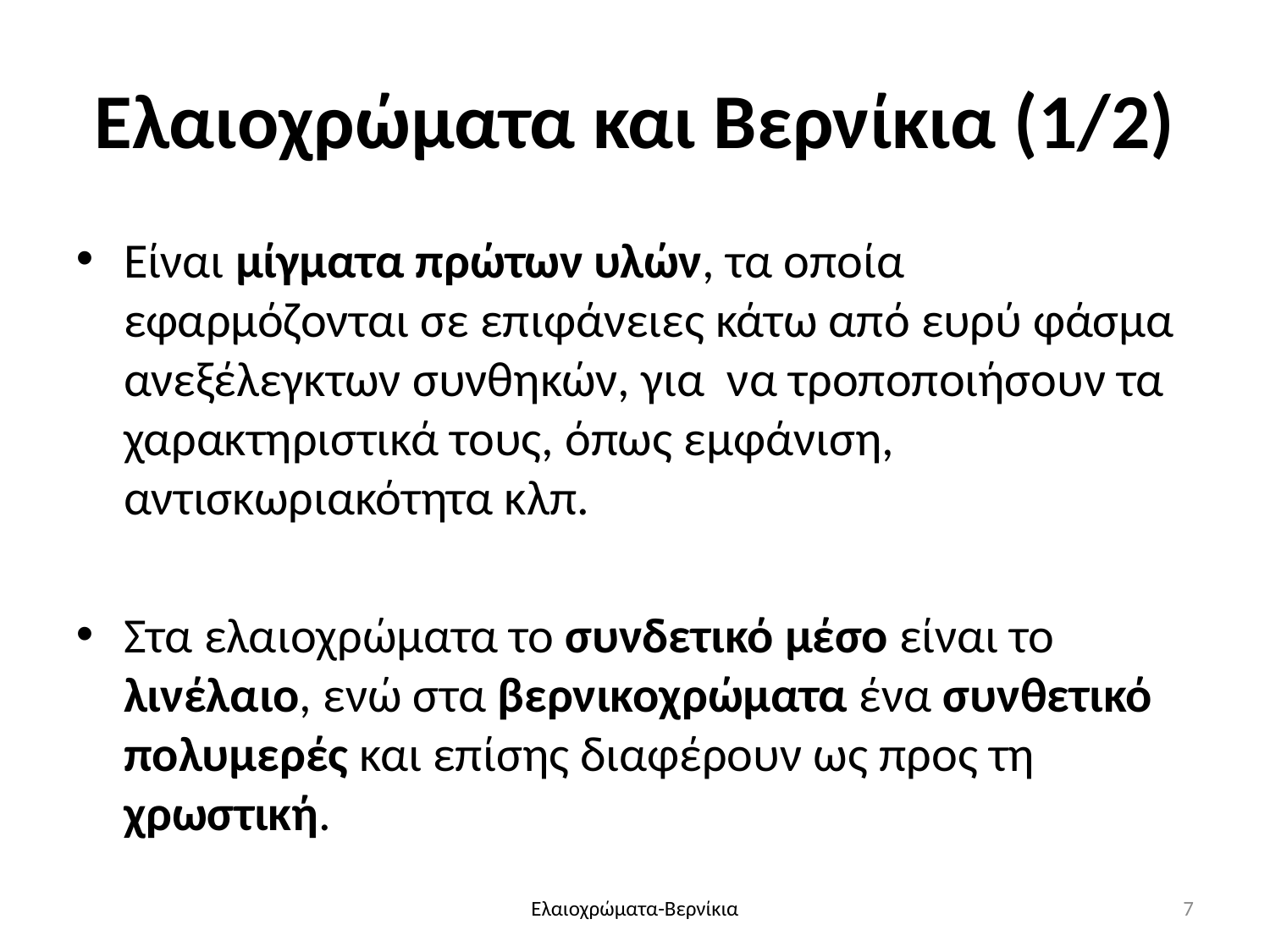

Ελαιοχρώματα και Βερνίκια (1/2)
Είναι μίγματα πρώτων υλών, τα οποία εφαρμόζονται σε επιφάνειες κάτω από ευρύ φάσμα ανεξέλεγκτων συνθηκών, για  να τροποποιήσουν τα χαρακτηριστικά τους, όπως εμφάνιση, αντισκωριακότητα κλπ.

Στα ελαιοχρώματα το συνδετικό μέσο είναι το λινέλαιο, ενώ στα βερνικοχρώματα ένα συνθετικό πολυμερές και επίσης διαφέρουν ως προς τη χρωστική.

Ελαιοχρώματα-Βερνίκια
7